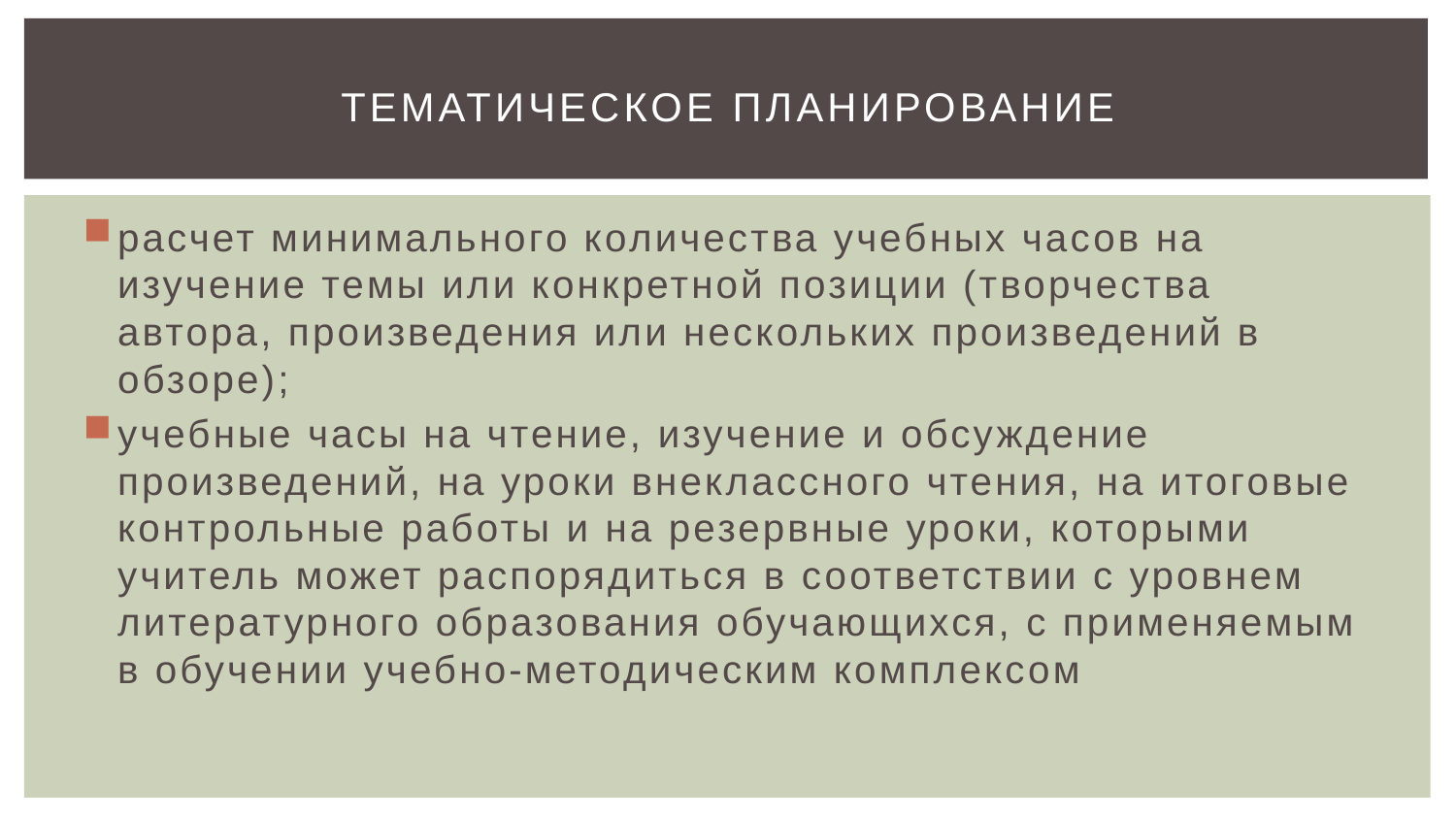

# Тематическое планирование
расчет минимального количества учебных часов на изучение темы или конкретной позиции (творчества автора, произведения или нескольких произведений в обзоре);
учебные часы на чтение, изучение и обсуждение произведений, на уроки внеклассного чтения, на итоговые контрольные работы и на резервные уроки, которыми учитель может распорядиться в соответствии с уровнем литературного образования обучающихся, с применяемым в обучении учебно-методическим комплексом